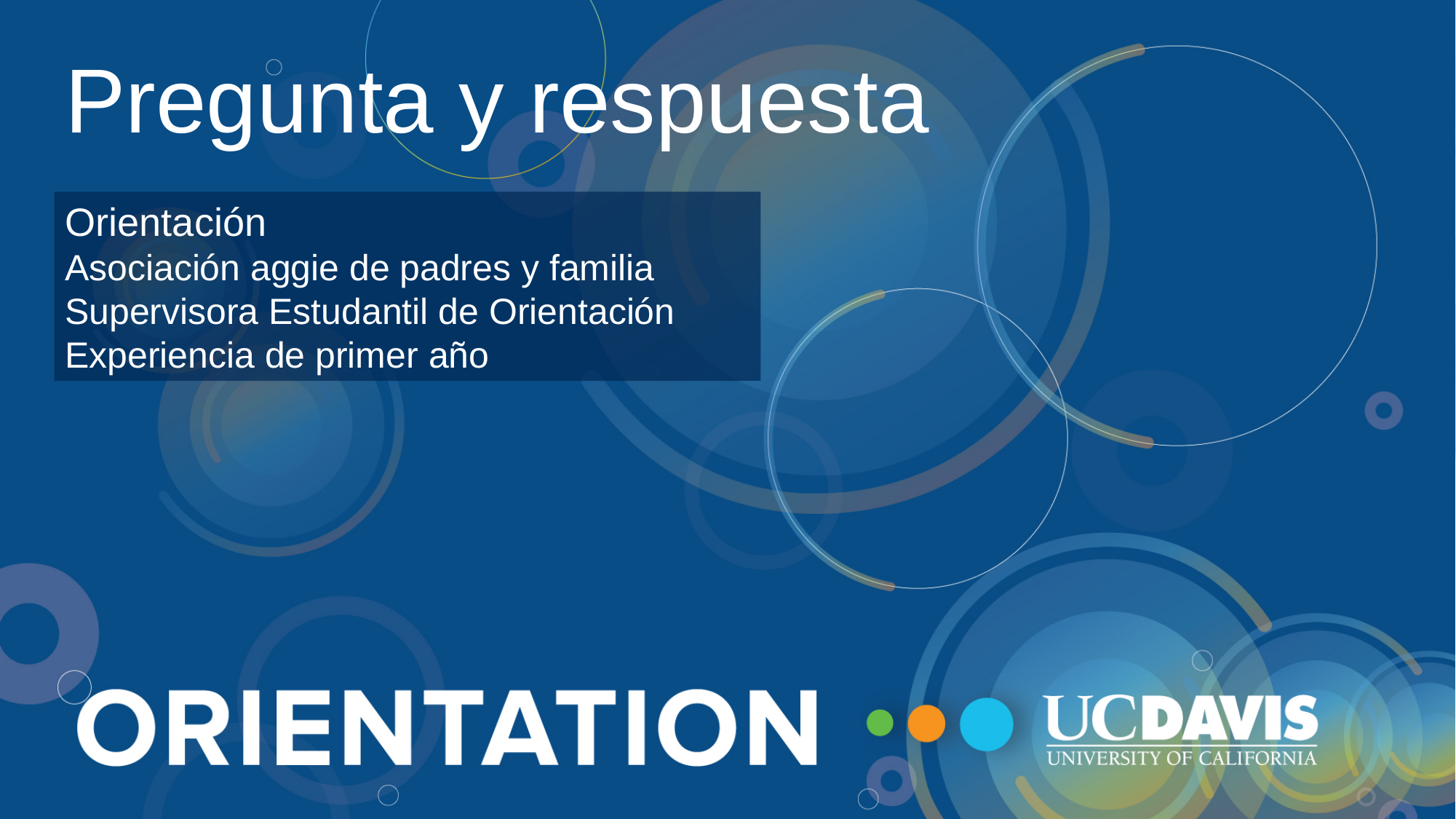

Pregunta y respuesta
Orientación
Asociación aggie de padres y familia
Supervisora Estudantil de Orientación
Experiencia de primer año